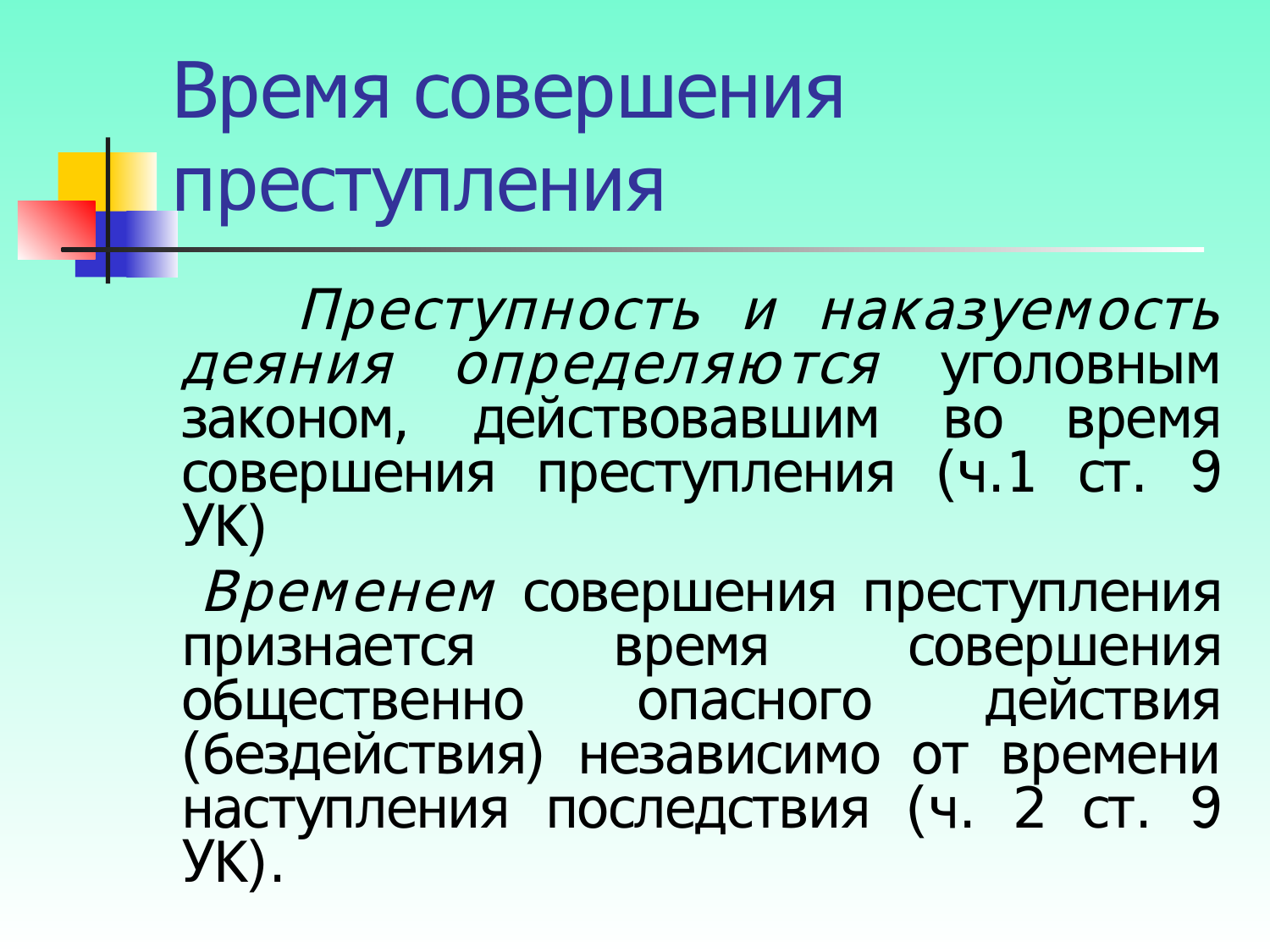

# Время совершения преступления
     Преступность и наказуемость деяния определяются уголовным законом, действовавшим во время совершения преступления (ч.1 ст. 9 УК)
    Временем совершения преступления признается время совершения общественно опасного действия (бездействия) независимо от времени наступления последствия (ч. 2 ст. 9 УК).